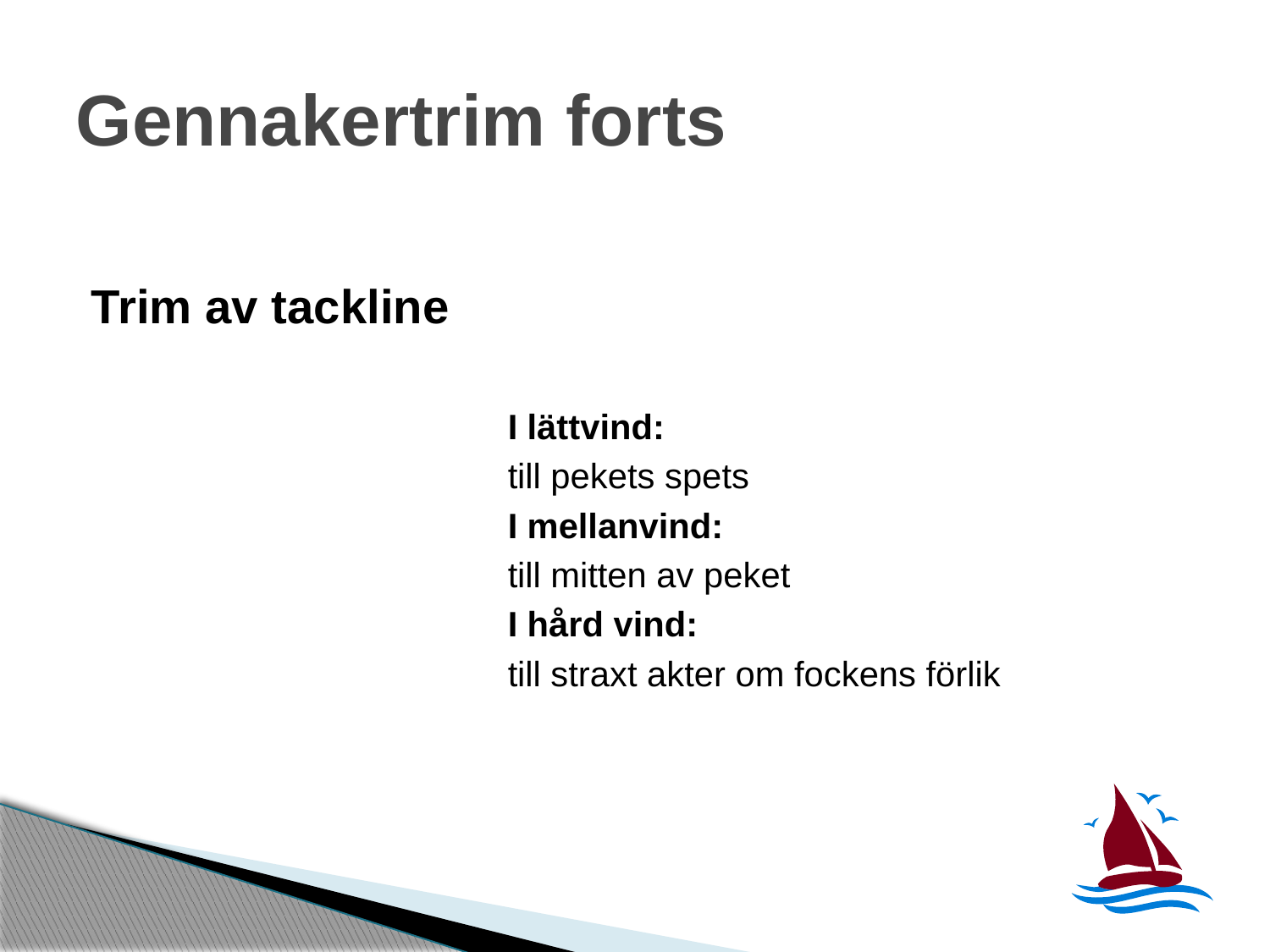

# Gennakertrim forts

Trim av tackline

				I lättvind:
				till pekets spets
				I mellanvind:
				till mitten av peket
				I hård vind:
				till straxt akter om fockens förlik